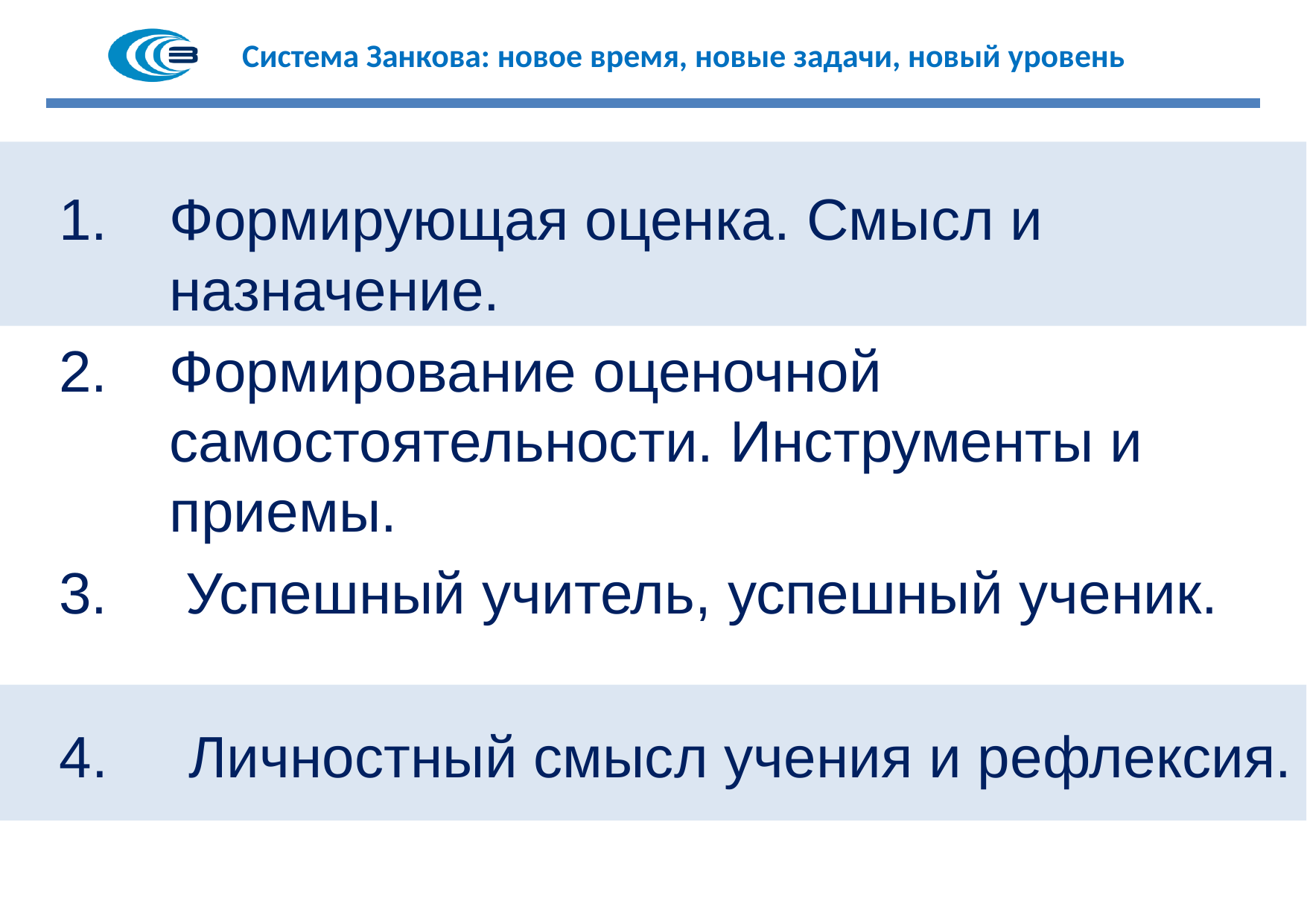

Формирующая оценка. Смысл и назначение.
Формирование оценочной самостоятельности. Инструменты и приемы.
 Успешный учитель, успешный ученик.

4.     Личностный смысл учения и рефлексия.